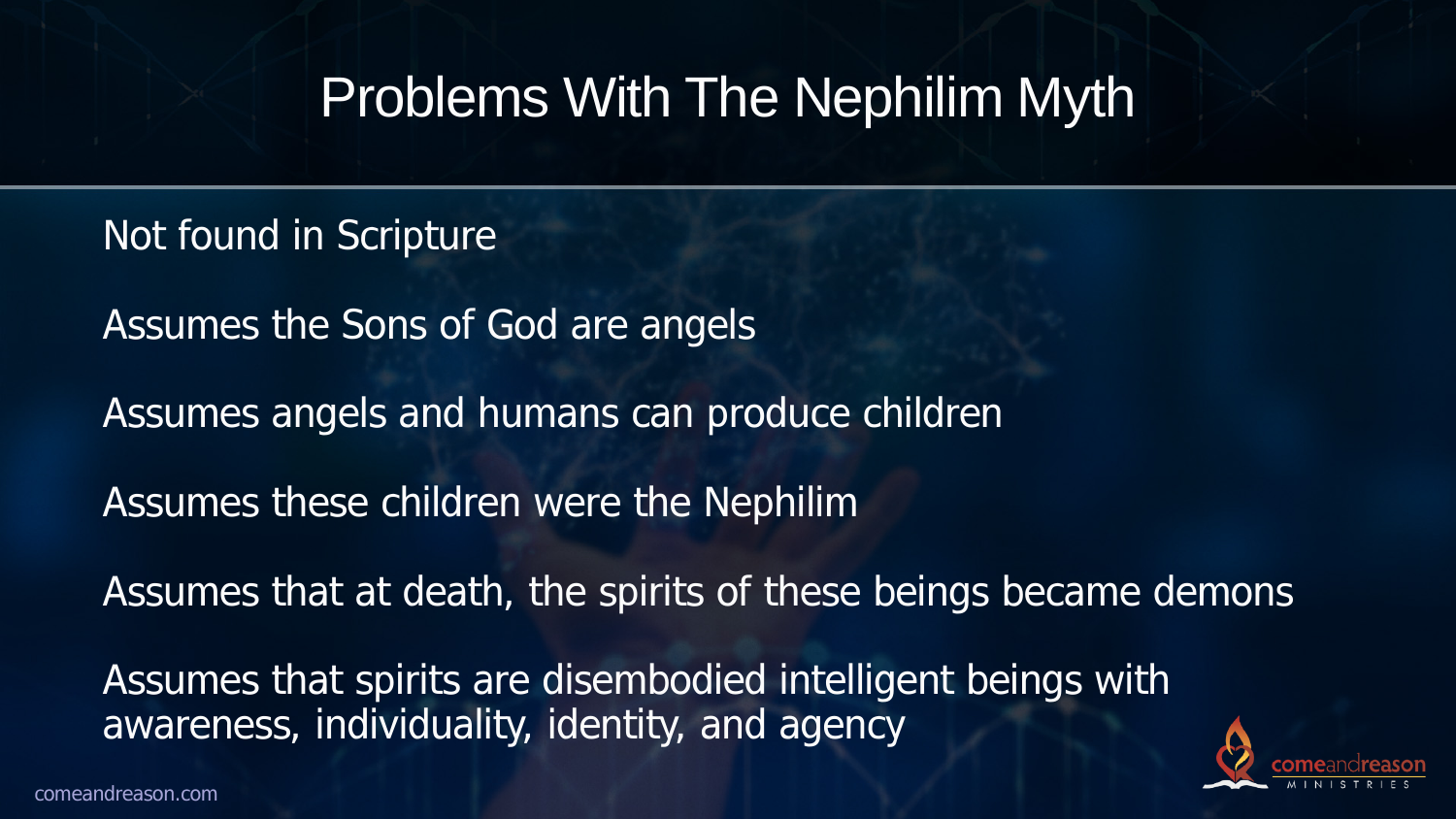

# Problems With The Nephilim Myth
Not found in Scripture

Assumes the Sons of God are angels

Assumes angels and humans can produce children

Assumes these children were the Nephilim

Assumes that at death, the spirits of these beings became demons

Assumes that spirits are disembodied intelligent beings with awareness, individuality, identity, and agency